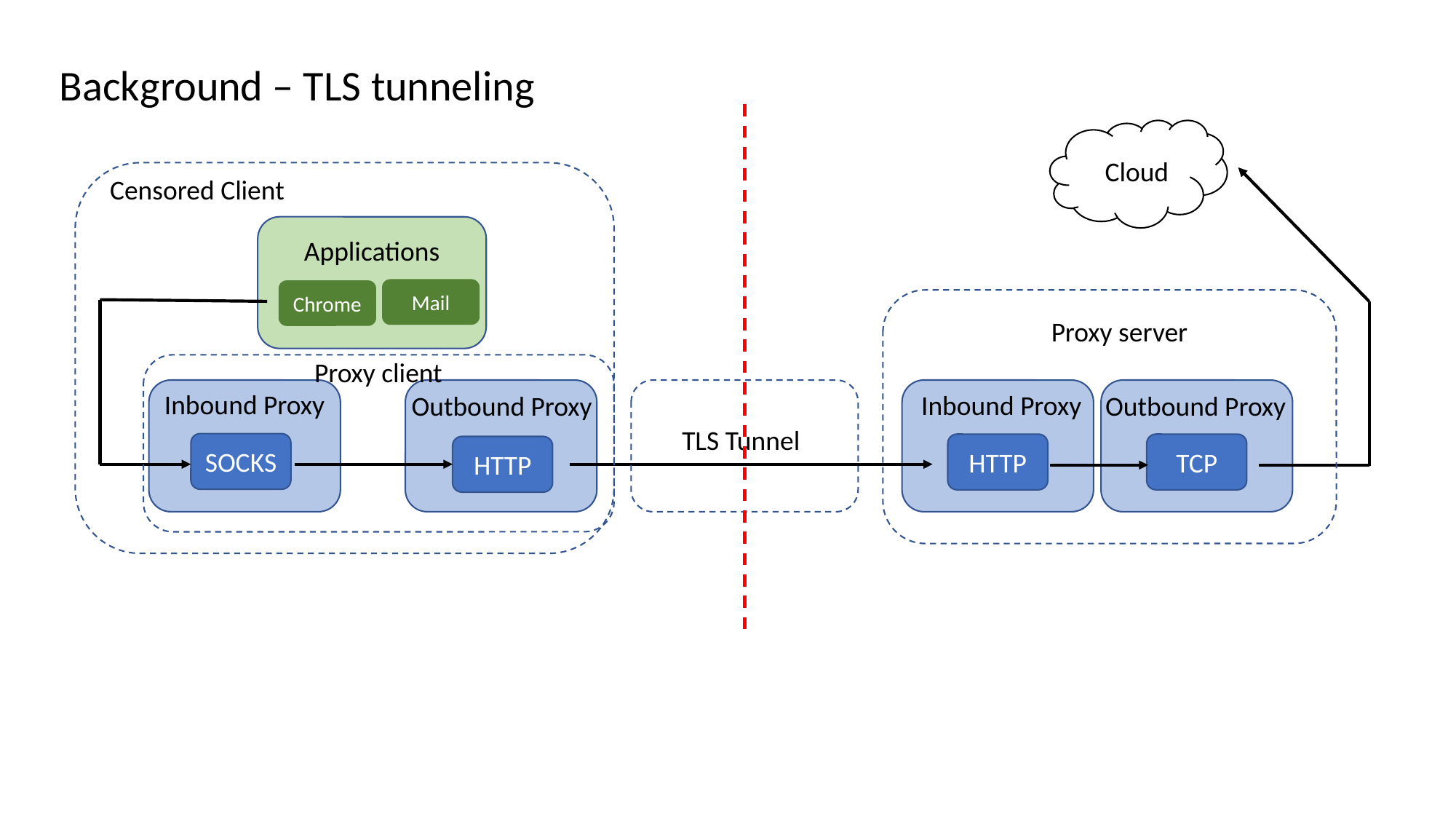

# Background – TLS tunneling

Cloud

Censored Client

Applications
Mail
Chrome

Proxy server
Proxy client

Inbound Proxy
Inbound Proxy
Outbound Proxy
Outbound Proxy
TLS Tunnel
SOCKS
HTTP
TCP
HTTP